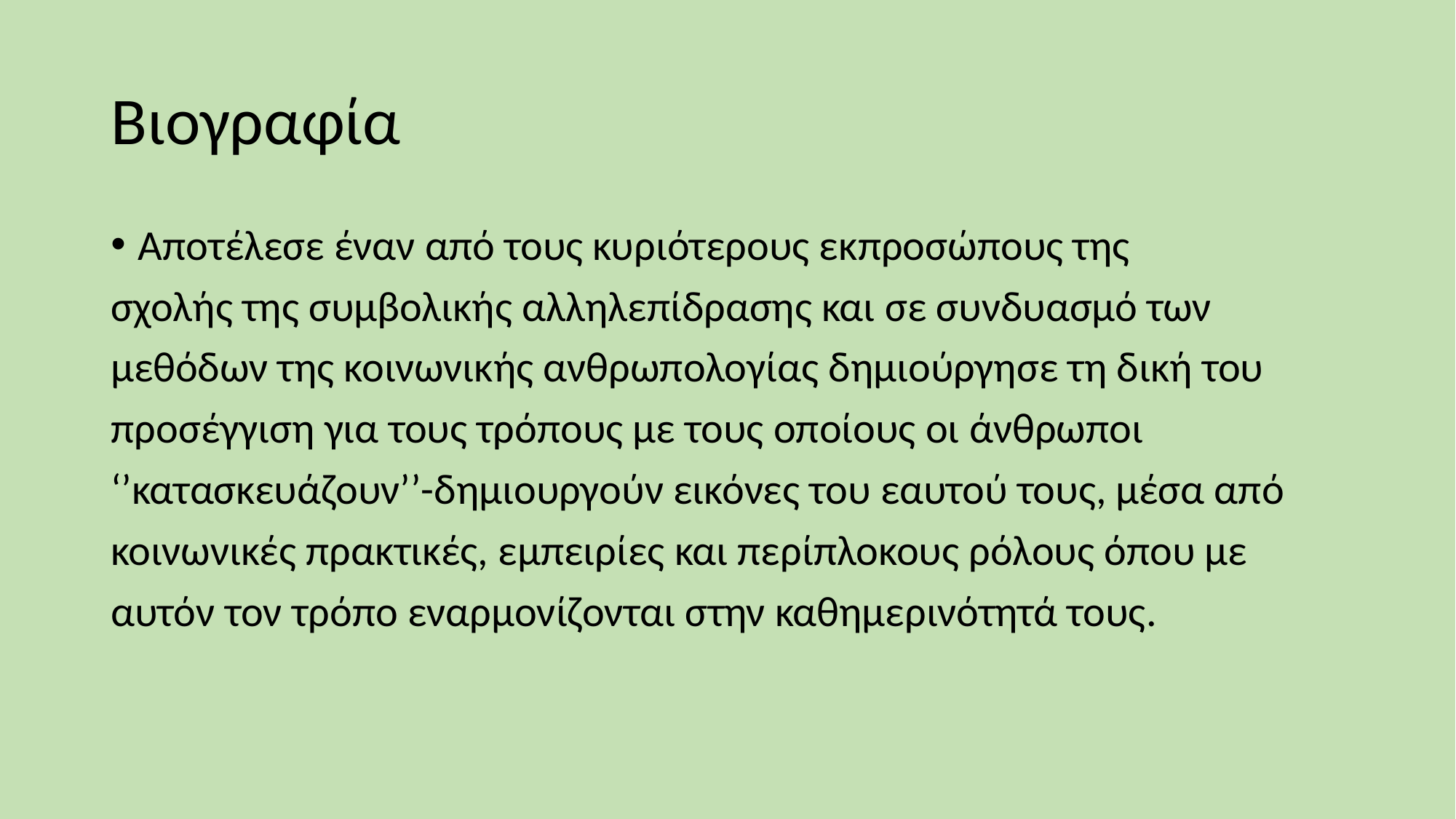

# Βιογραφία
Αποτέλεσε έναν από τους κυριότερους εκπροσώπους της
σχολής της συμβολικής αλληλεπίδρασης και σε συνδυασμό των
μεθόδων της κοινωνικής ανθρωπολογίας δημιούργησε τη δική του
προσέγγιση για τους τρόπους με τους οποίους οι άνθρωποι
‘’κατασκευάζουν’’-δημιουργούν εικόνες του εαυτού τους, μέσα από
κοινωνικές πρακτικές, εμπειρίες και περίπλοκους ρόλους όπου με
αυτόν τον τρόπο εναρμονίζονται στην καθημερινότητά τους.